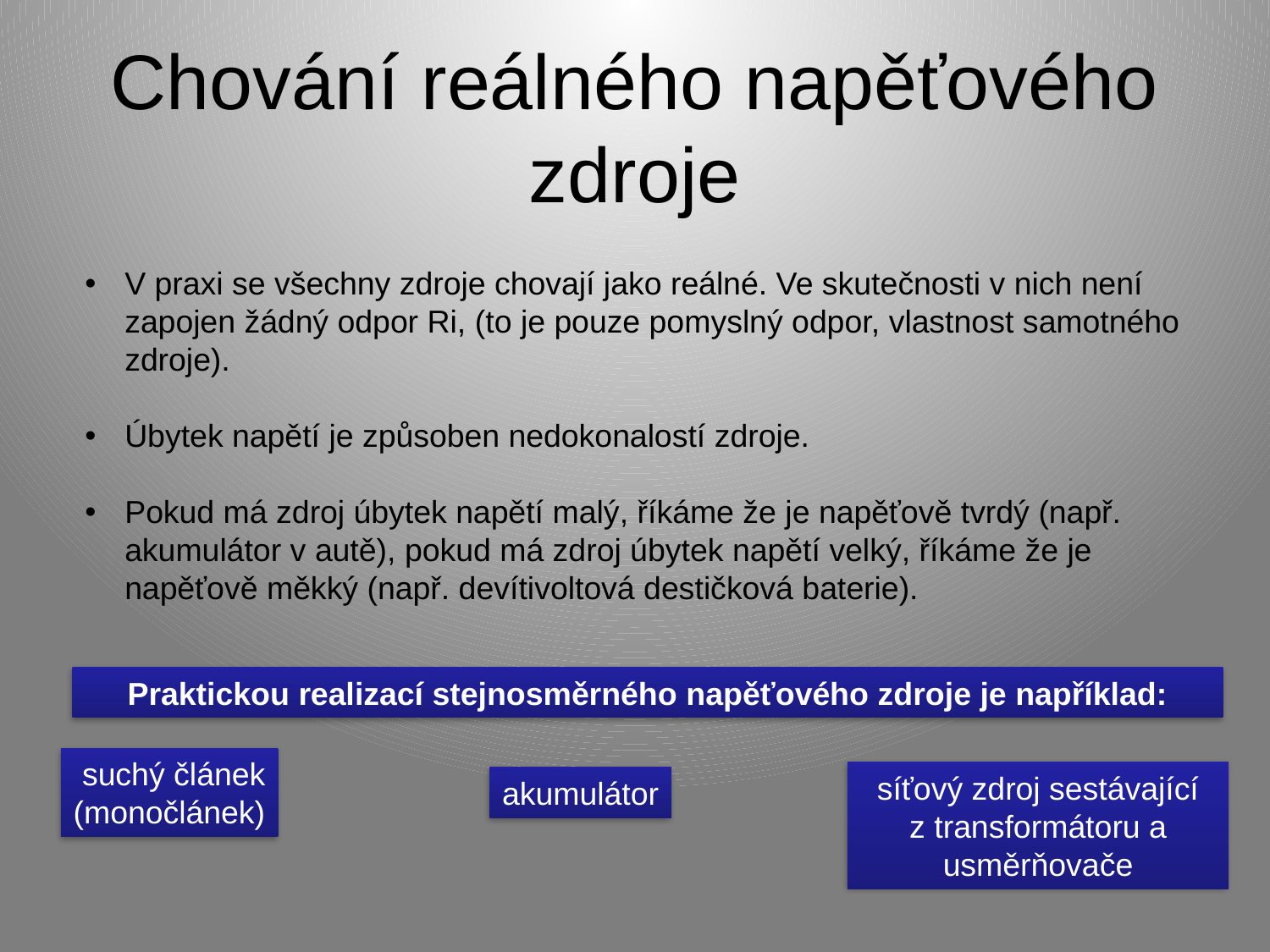

# Chování reálného napěťového zdroje
V praxi se všechny zdroje chovají jako reálné. Ve skutečnosti v nich není zapojen žádný odpor Ri, (to je pouze pomyslný odpor, vlastnost samotného zdroje).
Úbytek napětí je způsoben nedokonalostí zdroje.
Pokud má zdroj úbytek napětí malý, říkáme že je napěťově tvrdý (např. akumulátor v autě), pokud má zdroj úbytek napětí velký, říkáme že je napěťově měkký (např. devítivoltová destičková baterie).
Praktickou realizací stejnosměrného napěťového zdroje je například:
 suchý článek
(monočlánek)
síťový zdroj sestávající
z transformátoru a usměrňovače
akumulátor